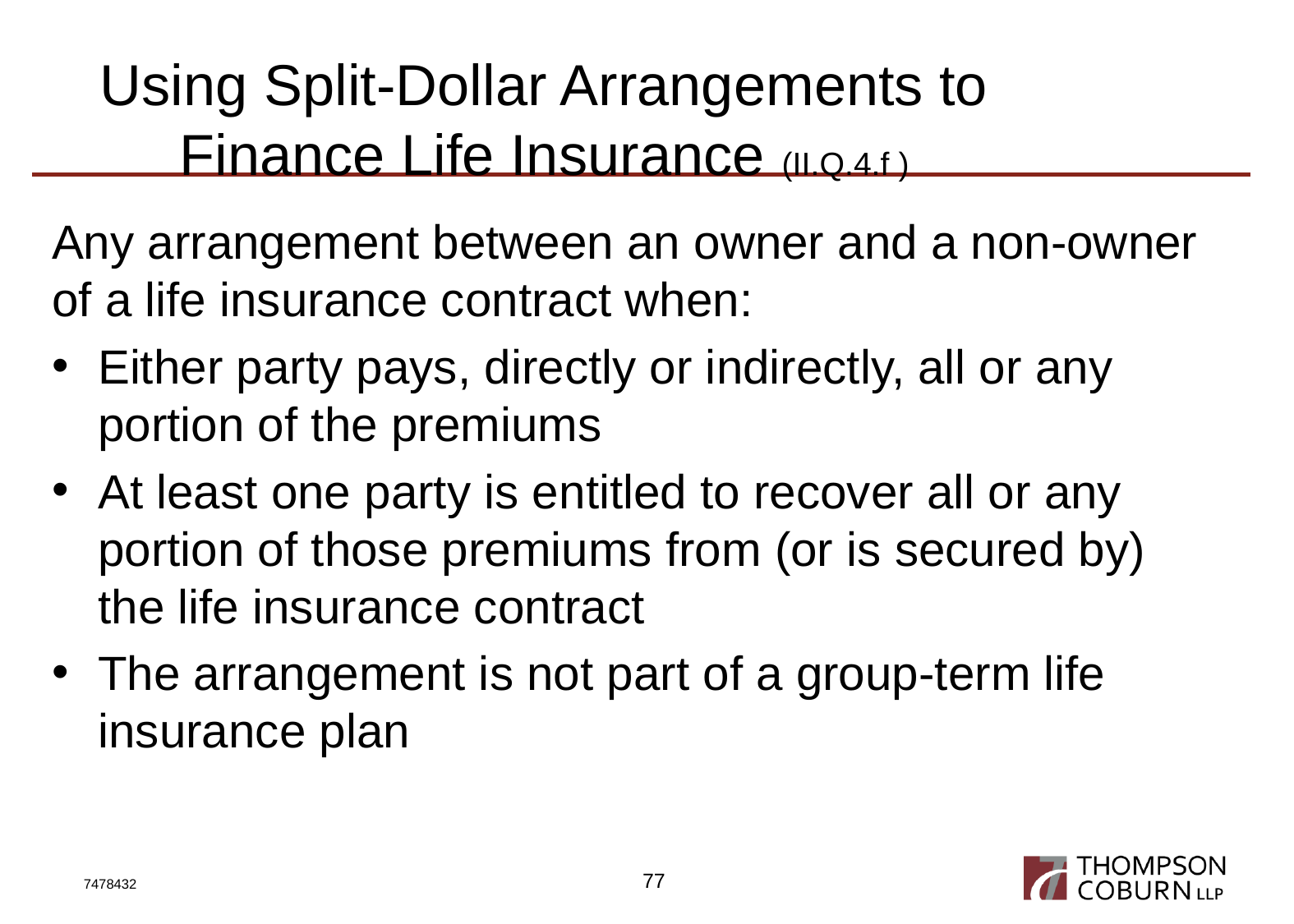

# Using Split-Dollar Arrangements to Finance Life Insurance (II.Q.4.f )
Any arrangement between an owner and a non-owner of a life insurance contract when:
Either party pays, directly or indirectly, all or any portion of the premiums
At least one party is entitled to recover all or any portion of those premiums from (or is secured by) the life insurance contract
The arrangement is not part of a group-term life insurance plan